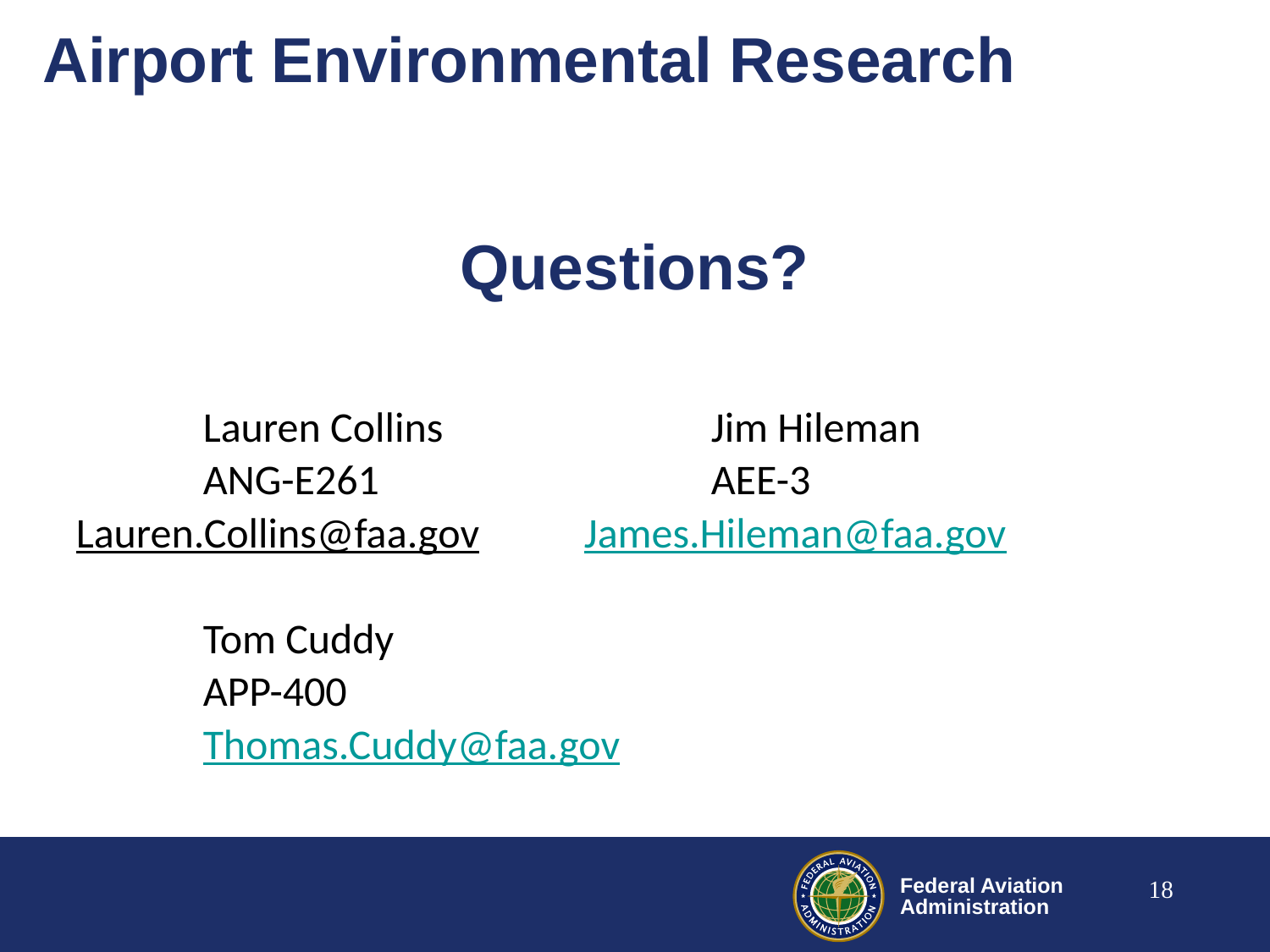

# Airport Environmental Research

Questions?

	Lauren Collins			Jim Hileman
	ANG-E261ANG-E261		AEE-3			Lauren.Collins@faa.gov 	James.Hileman@faa.gov
	Tom Cuddy
	APP-400
	Thomas.Cuddy@faa.gov

18